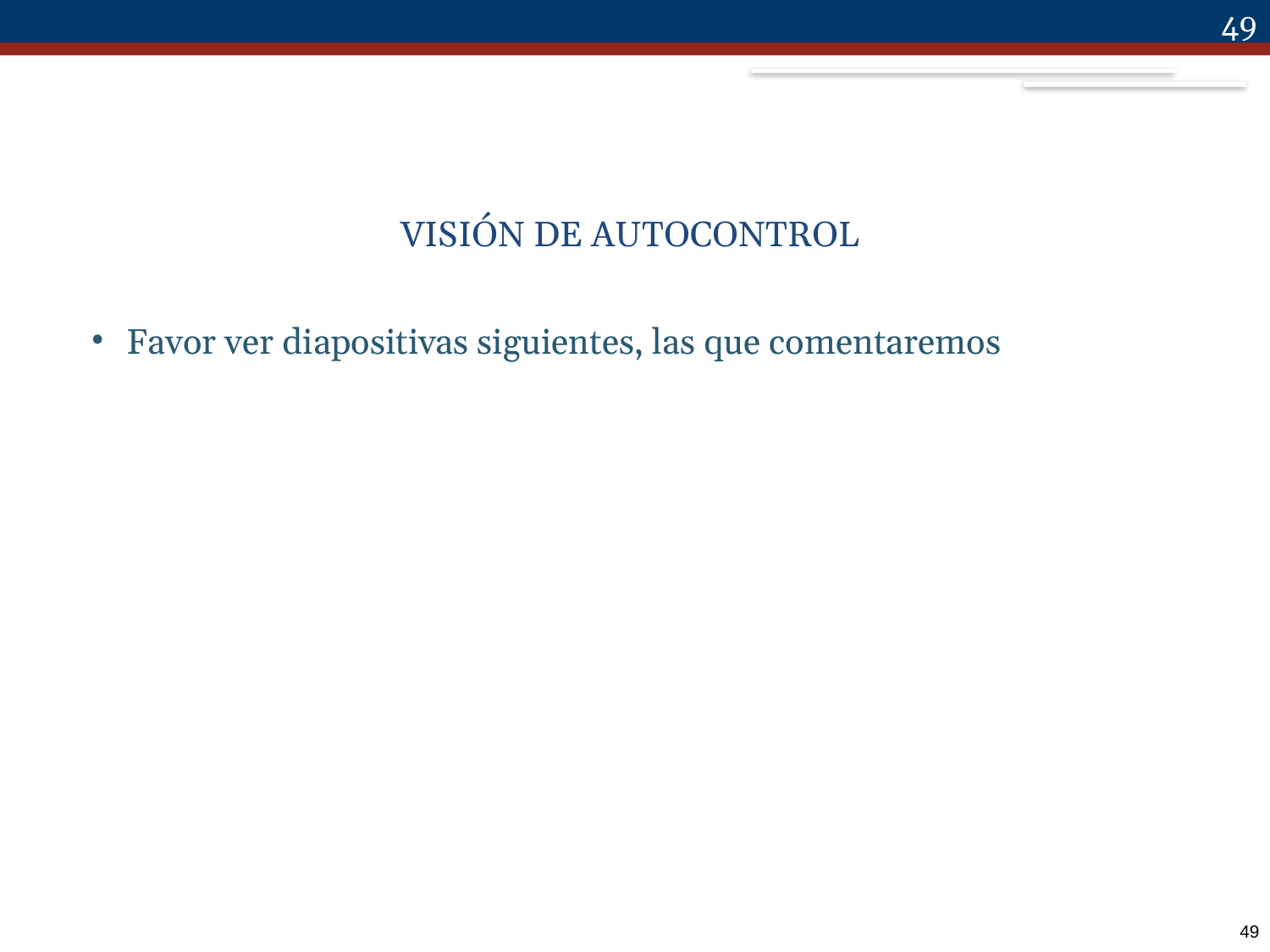

49
# VISIÓN DE AUTOCONTROL
Favor ver diapositivas siguientes, las que comentaremos